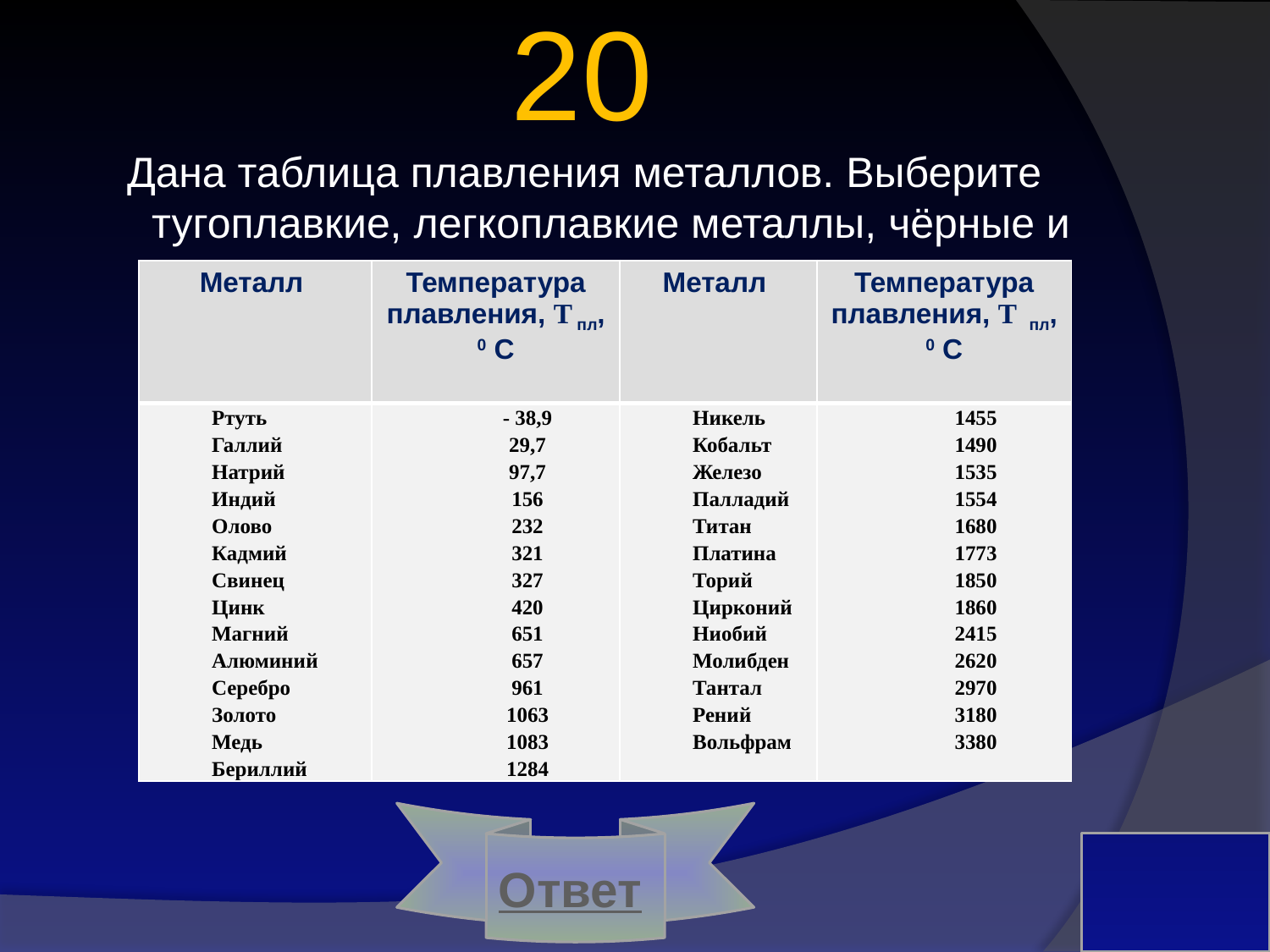

# 20
Дана таблица плавления металлов. Выберите тугоплавкие, легкоплавкие металлы, чёрные и цветные металлы.

| Металл | Температура плавления, Т пл, 0 С | Металл | Температура плавления, Т пл, 0 С |
| --- | --- | --- | --- |
| Ртуть Галлий Натрий Индий Олово Кадмий Свинец Цинк Магний Алюминий Серебро Золото Медь Бериллий | - 38,9 29,7 97,7 156 232 321 327 420 651 657 961 1063 1083 1284 | Никель Кобальт Железо Палладий Титан Платина Торий Цирконий Ниобий Молибден Тантал Рений Вольфрам | 1455 1490 1535 1554 1680 1773 1850 1860 2415 2620 2970 3180 3380 |
Ответ